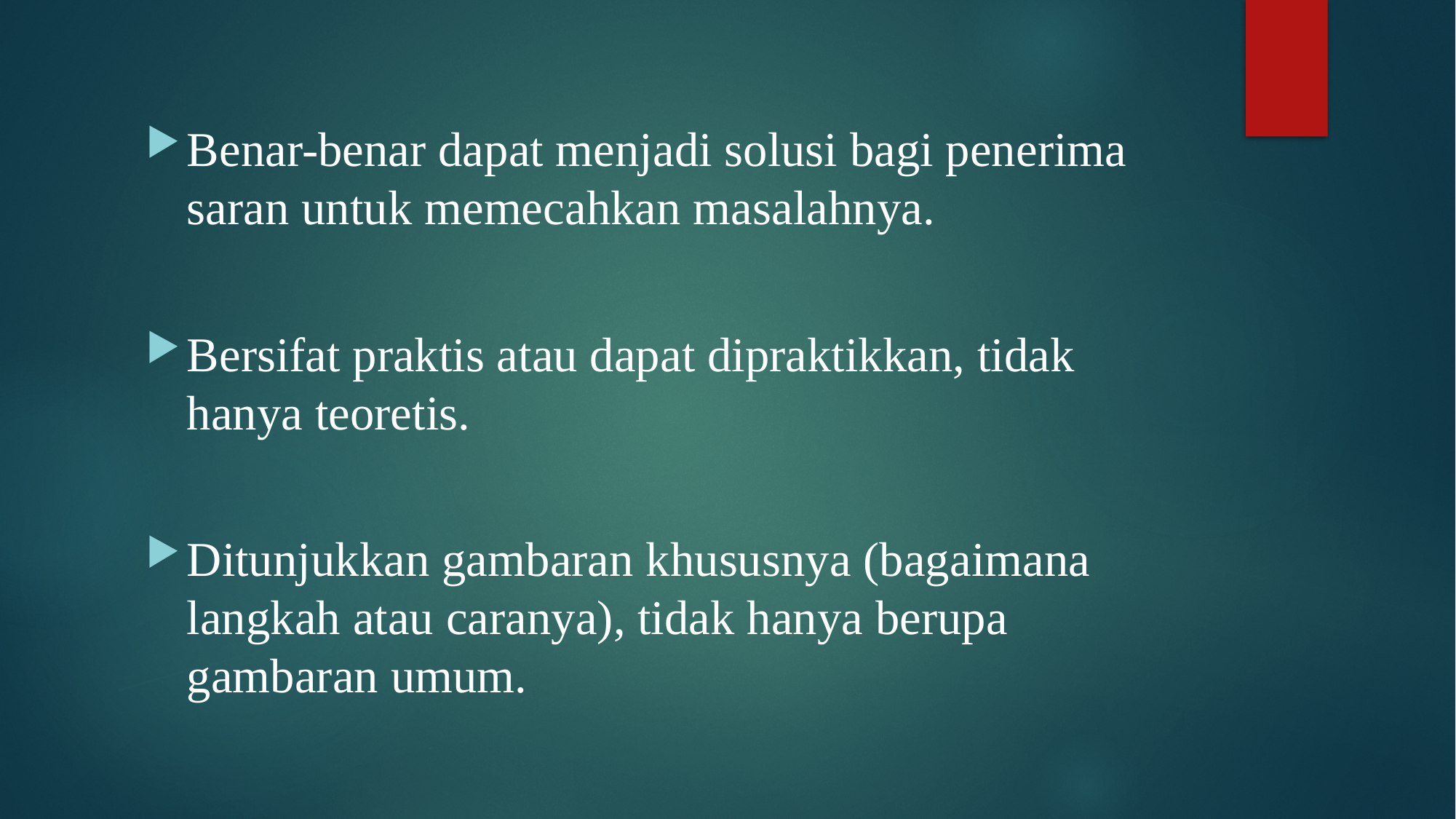

Benar-benar dapat menjadi solusi bagi penerima saran untuk memecahkan masalahnya.

Bersifat praktis atau dapat dipraktikkan, tidak hanya teoretis.

Ditunjukkan gambaran khususnya (bagaimana langkah atau caranya), tidak hanya berupa gambaran umum.